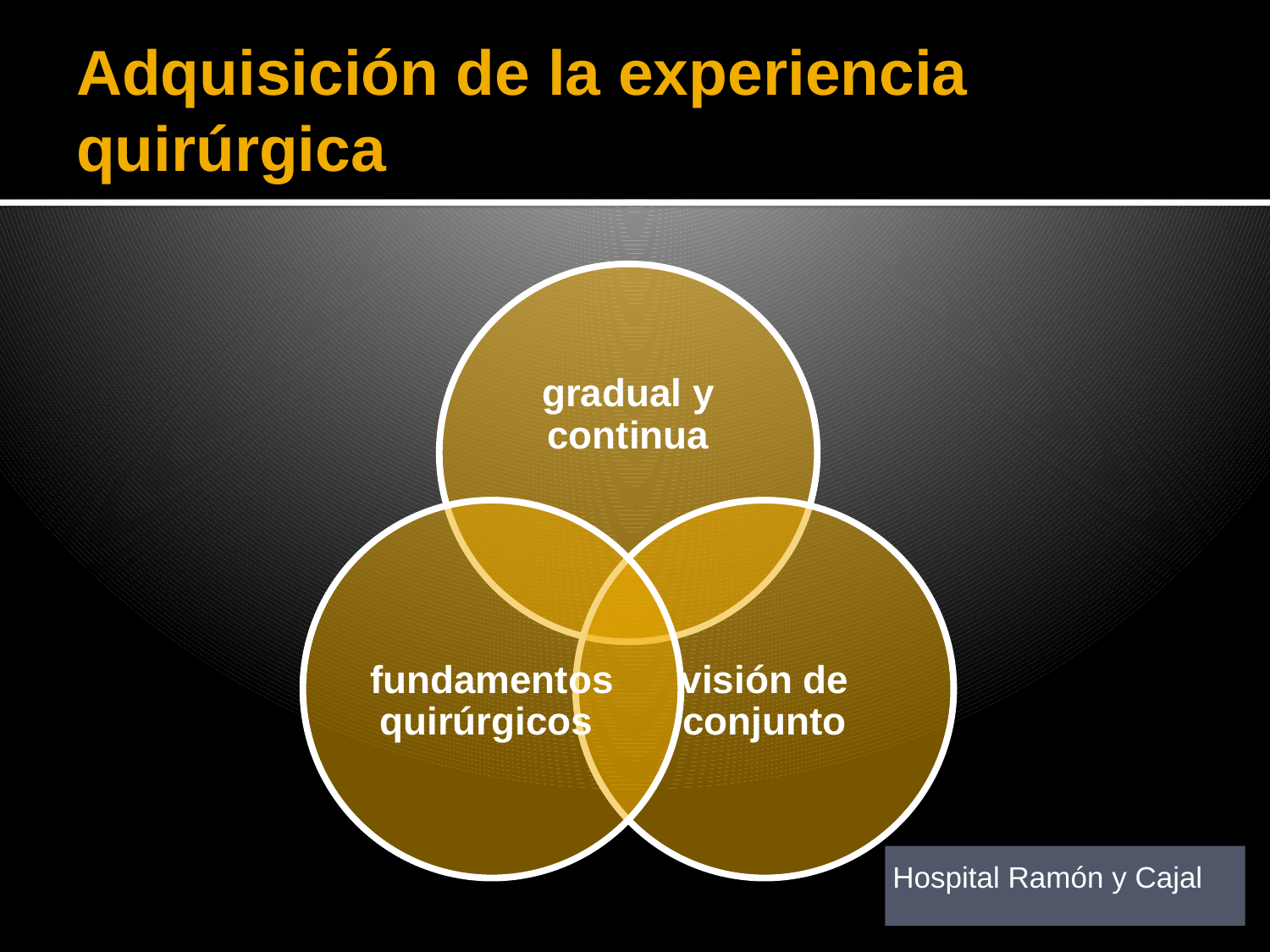

# Adquisición de la experiencia quirúrgica
gradual y continua
visión de conjunto
fundamentos quirúrgicos
Hospital Ramón y Cajal